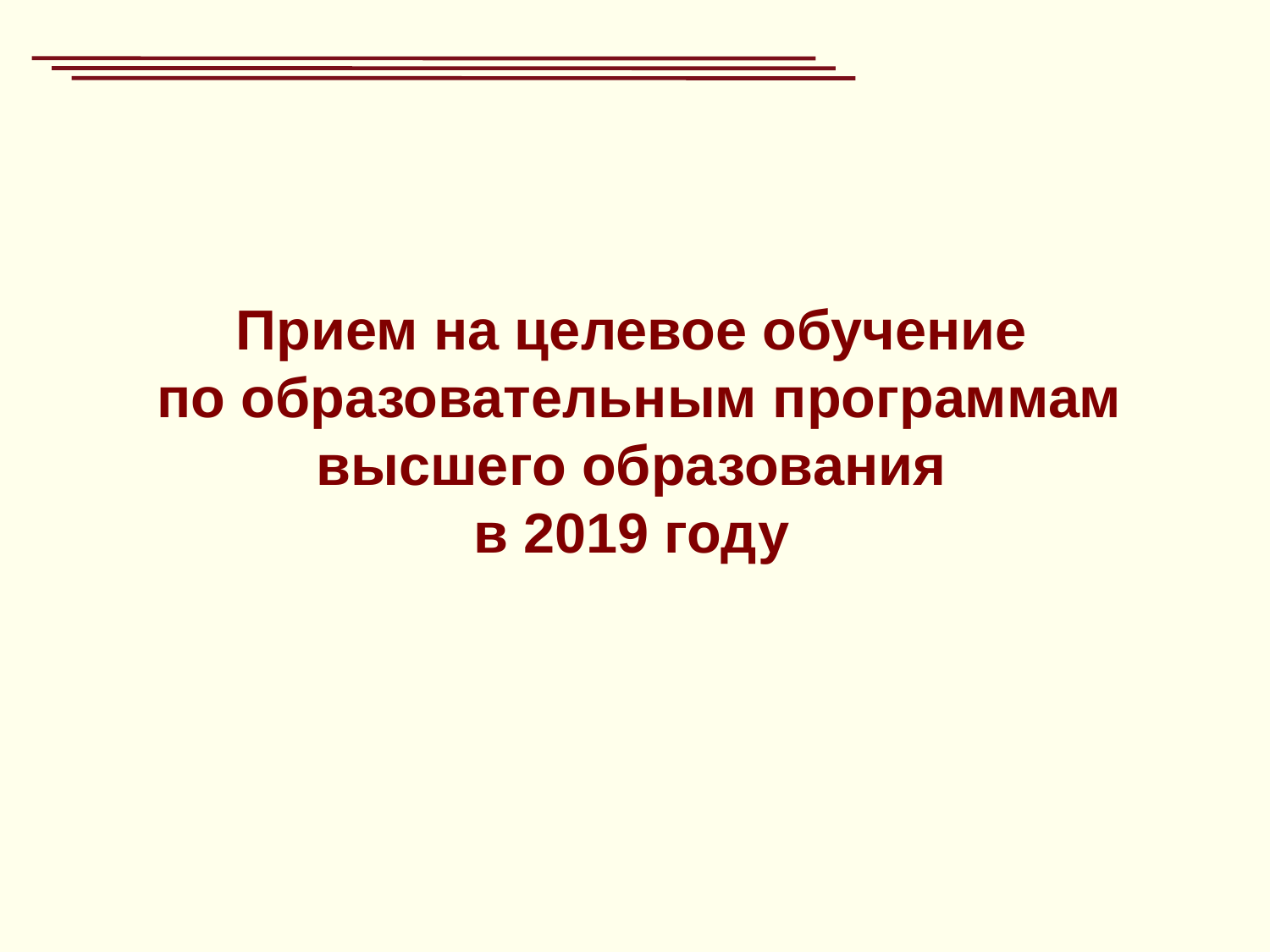

Прием на целевое обучение
по образовательным программам высшего образования
в 2019 году